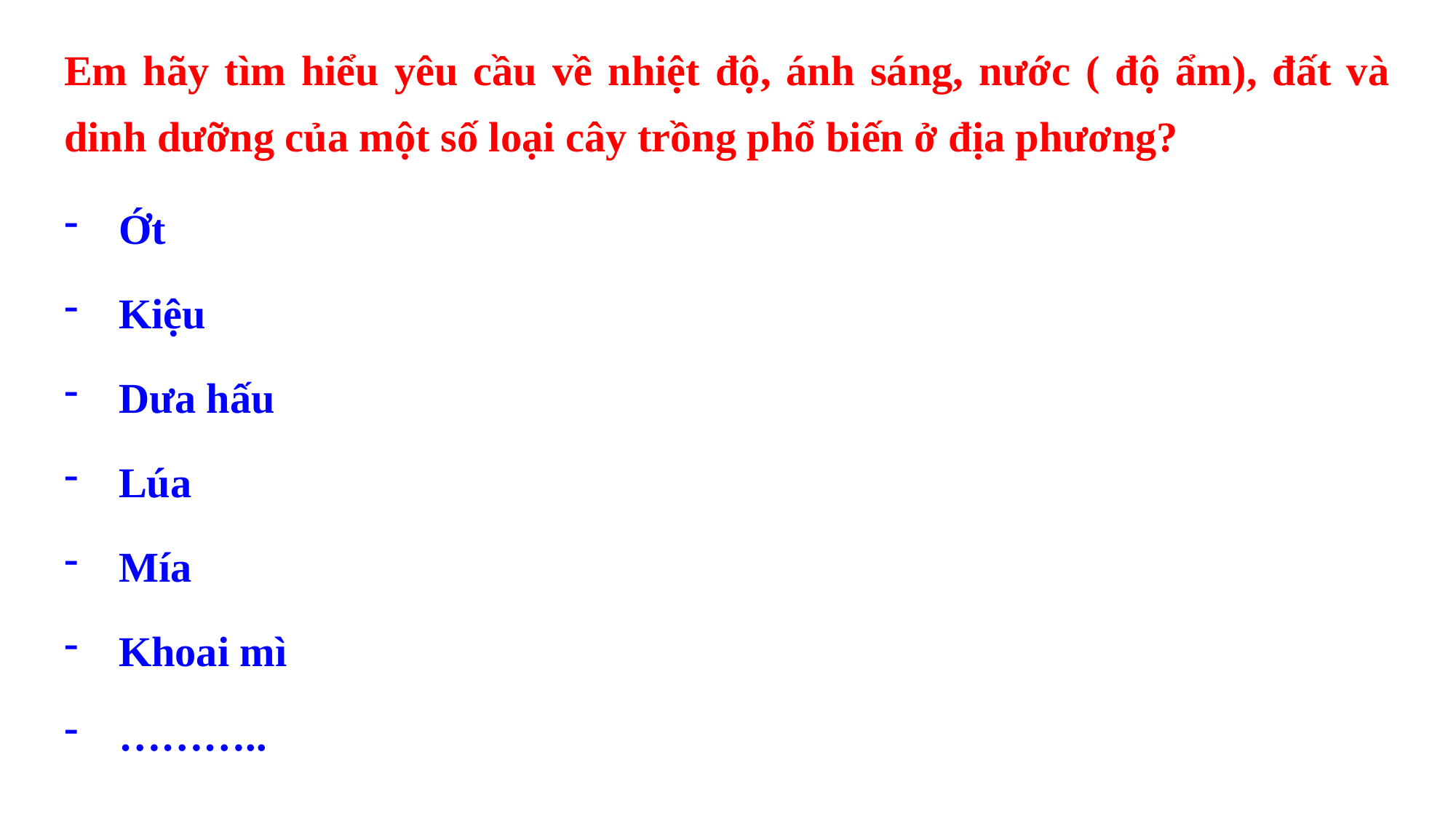

Em hãy tìm hiểu yêu cầu về nhiệt độ, ánh sáng, nước ( độ ẩm), đất và dinh dưỡng của một số loại cây trồng phổ biến ở địa phương?
Ớt
Kiệu
Dưa hấu
Lúa
Mía
Khoai mì
………..